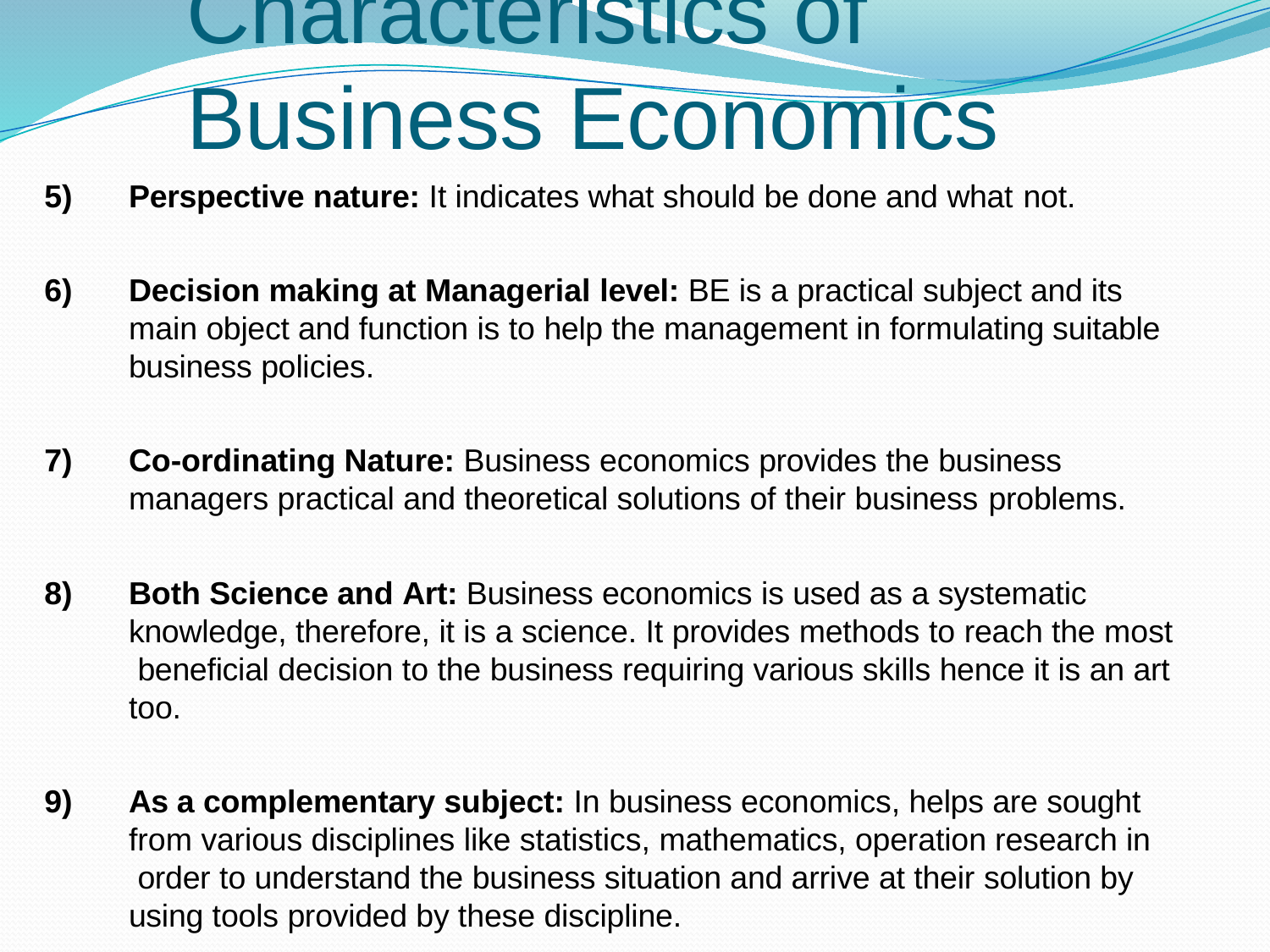

# Characteristics of Business Economics
Perspective nature: It indicates what should be done and what not.

Decision making at Managerial level: BE is a practical subject and its  main object and function is to help the management in formulating suitable  business policies.

Co-ordinating Nature: Business economics provides the business  managers practical and theoretical solutions of their business problems.

Both Science and Art: Business economics is used as a systematic  knowledge, therefore, it is a science. It provides methods to reach the most  beneficial decision to the business requiring various skills hence it is an art  too.

As a complementary subject: In business economics, helps are sought  from various disciplines like statistics, mathematics, operation research in  order to understand the business situation and arrive at their solution by  using tools provided by these discipline.